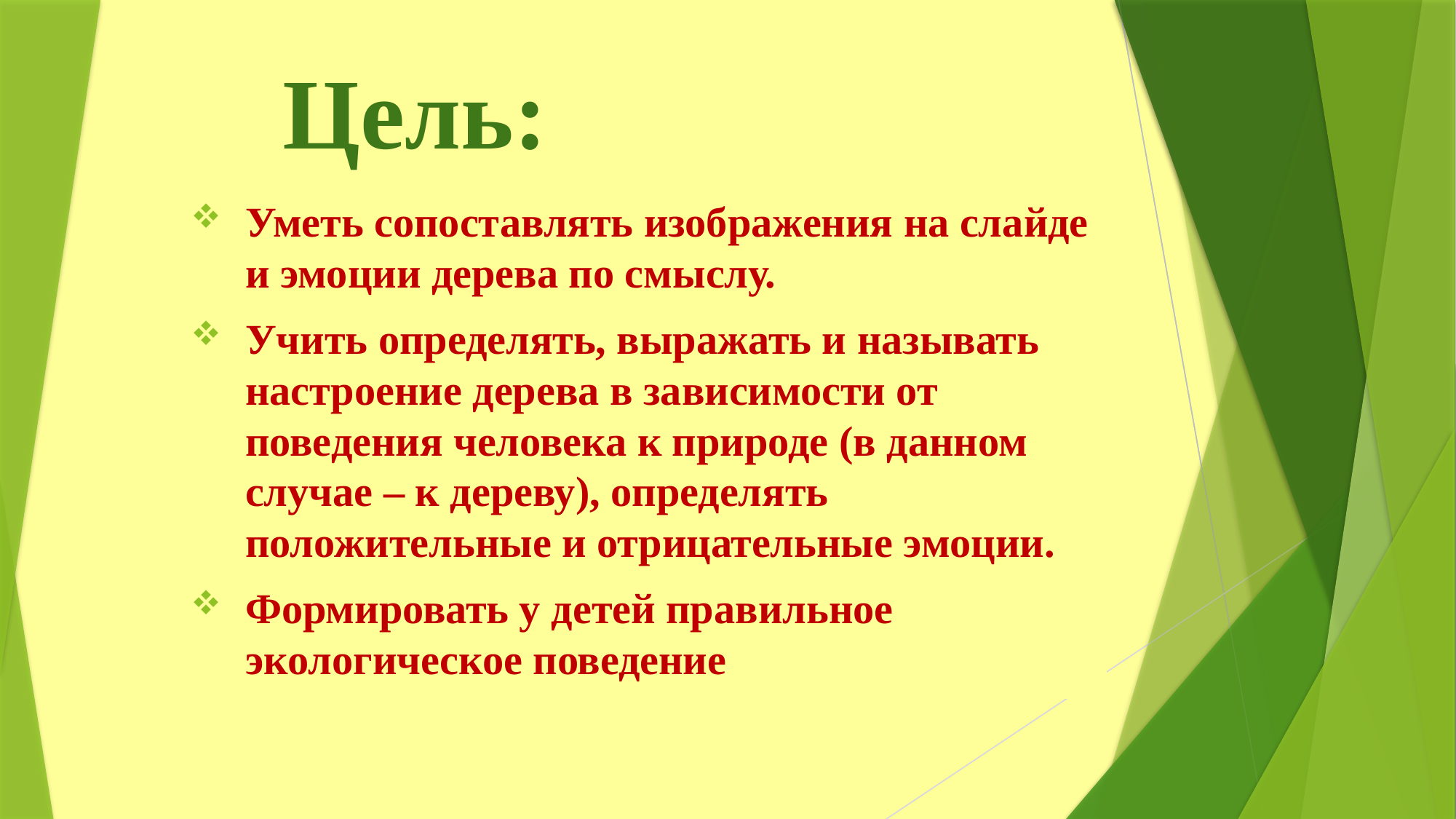

# Цель:
Уметь сопоставлять изображения на слайде и эмоции дерева по смыслу.
Учить определять, выражать и называть настроение дерева в зависимости от поведения человека к природе (в данном случае – к дереву), определять положительные и отрицательные эмоции.
Формировать у детей правильное экологическое поведение